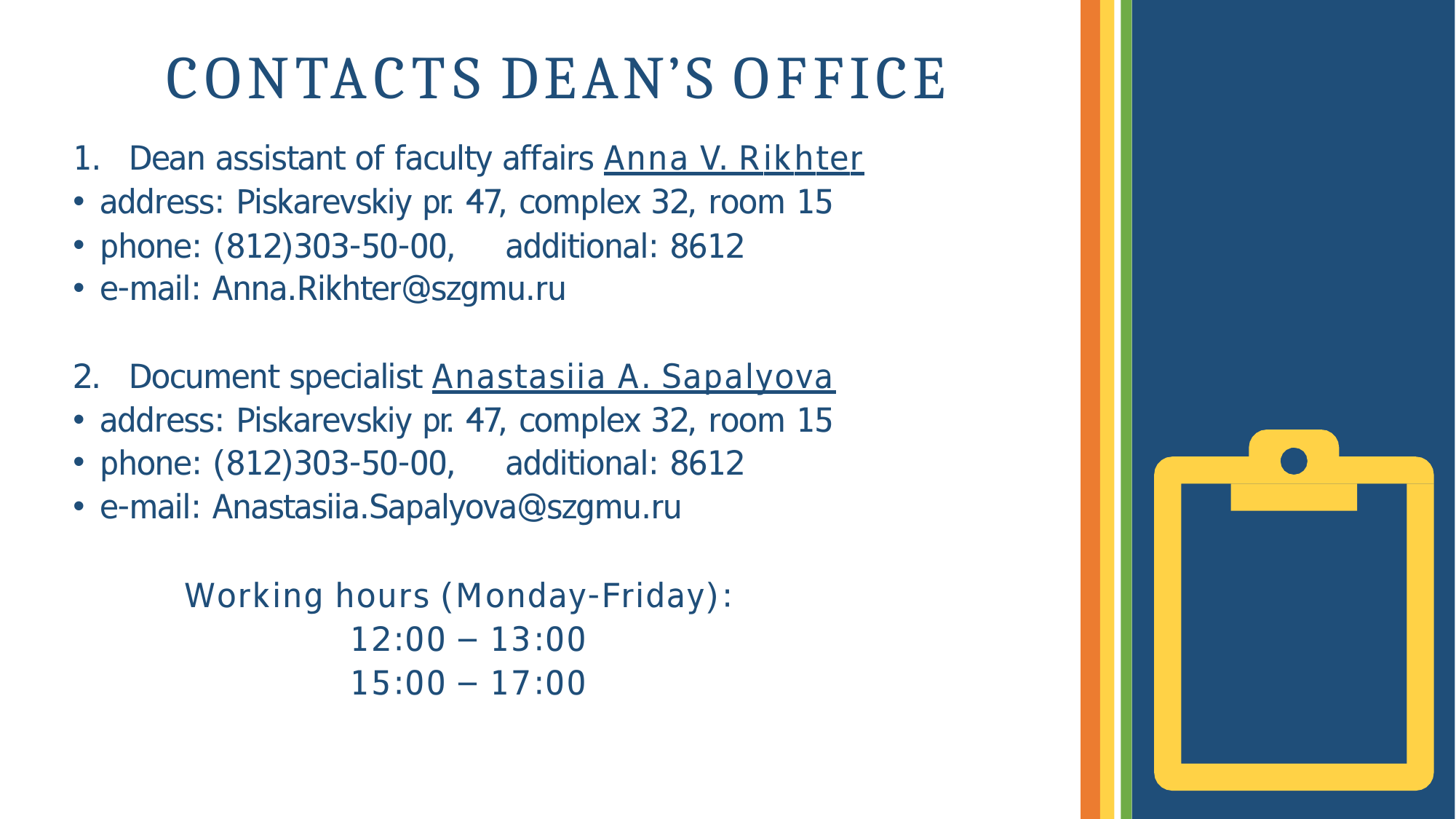

# CONTACTS DEAN’S OFFICE
1.	Dean assistant of faculty affairs Anna V. Rikhter
address: Piskarevskiy pr. 47, complex 32, room 15
phone: (812)303-50-00,	additional: 8612
e-mail: Anna.Rikhter@szgmu.ru

2.	Document specialist Anastasiia A. Sapalyova
address: Piskarevskiy pr. 47, complex 32, room 15
phone: (812)303-50-00,	additional: 8612
e-mail: Anastasiia.Sapalyova@szgmu.ru

Working hours (Monday-Friday):
12:00 – 13:00
15:00 – 17:00